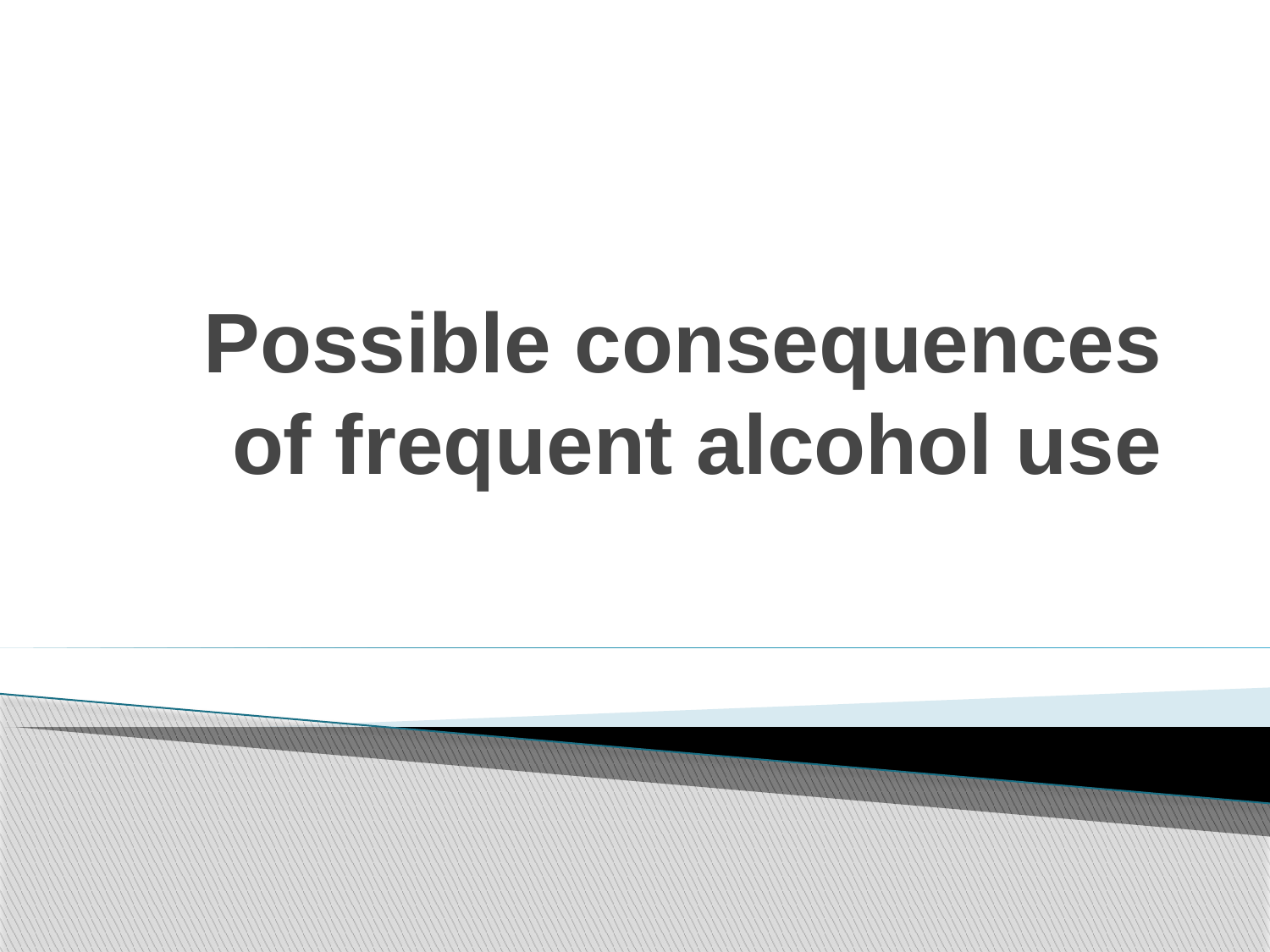

# Possible consequences of frequent alcohol use